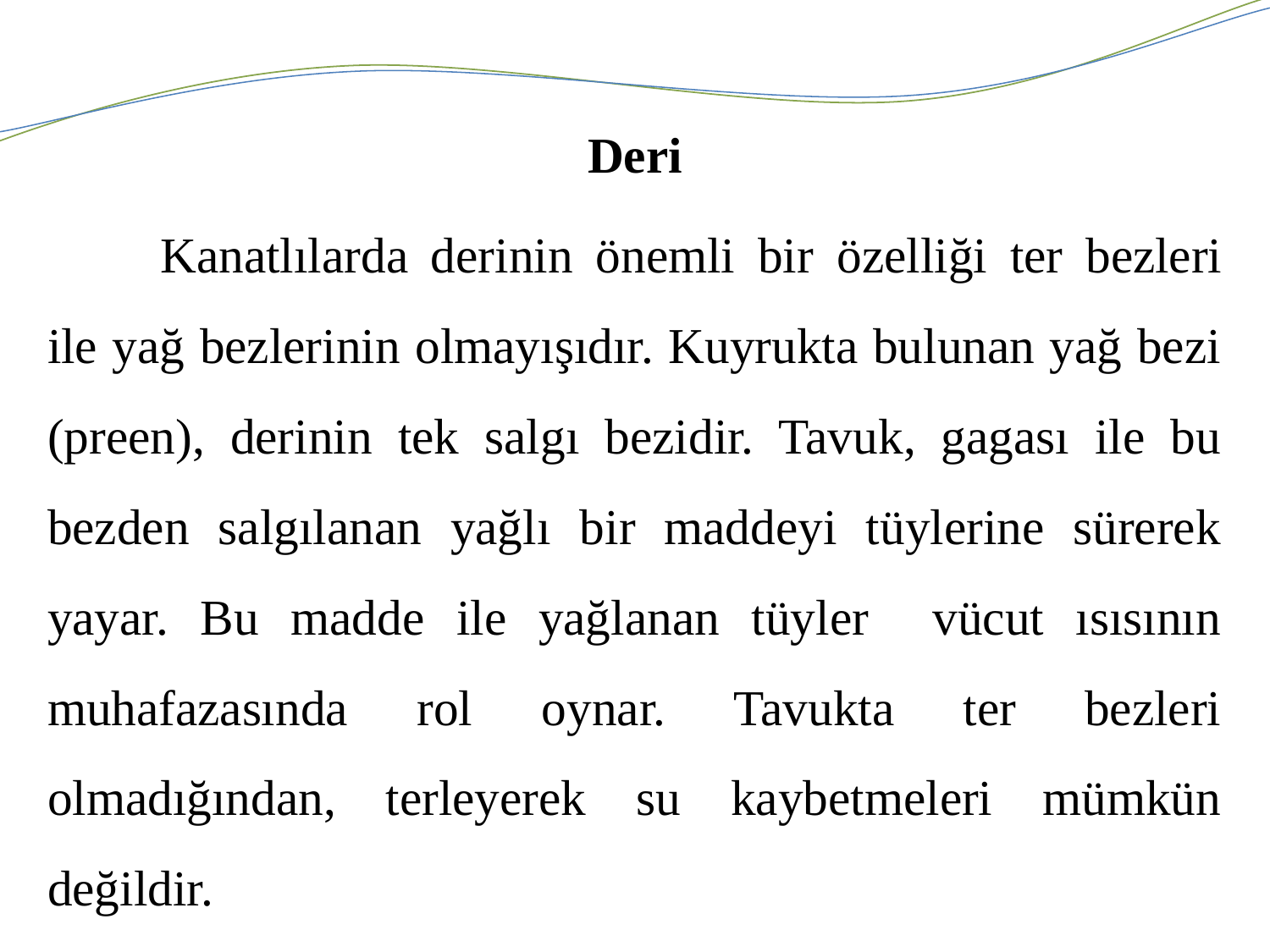

Deri
	Kanatlılarda derinin önemli bir özelliği ter bezleri ile yağ bezlerinin olmayışıdır. Kuyrukta bulunan yağ bezi (preen), derinin tek salgı bezidir. Tavuk, gagası ile bu bezden salgılanan yağlı bir maddeyi tüylerine sürerek yayar. Bu madde ile yağlanan tüyler  vücut ısısının muhafazasında rol oynar. Tavukta ter bezleri olmadığından, terleyerek su kaybetmeleri mümkün değildir.